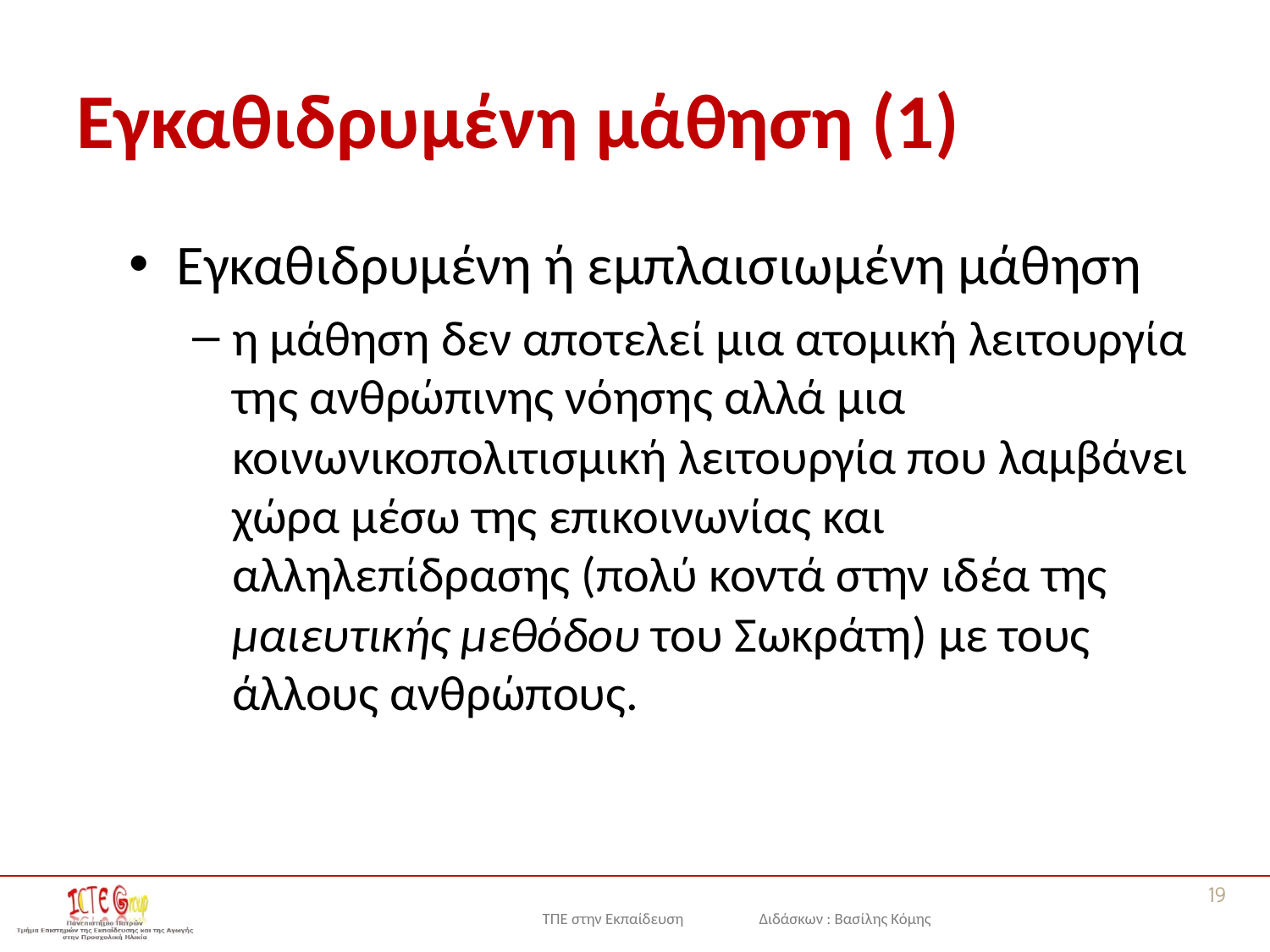

# Εγκαθιδρυμένη μάθηση (1)
Εγκαθιδρυμένη ή εμπλαισιωμένη μάθηση
η μάθηση δεν αποτελεί μια ατομική λειτουργία της ανθρώπινης νόησης αλλά μια κοινωνικοπολιτισμική λειτουργία που λαμβάνει χώρα μέσω της επικοινωνίας και αλληλεπίδρασης (πολύ κοντά στην ιδέα της μαιευτικής μεθόδου του Σωκράτη) με τους άλλους ανθρώπους.
19